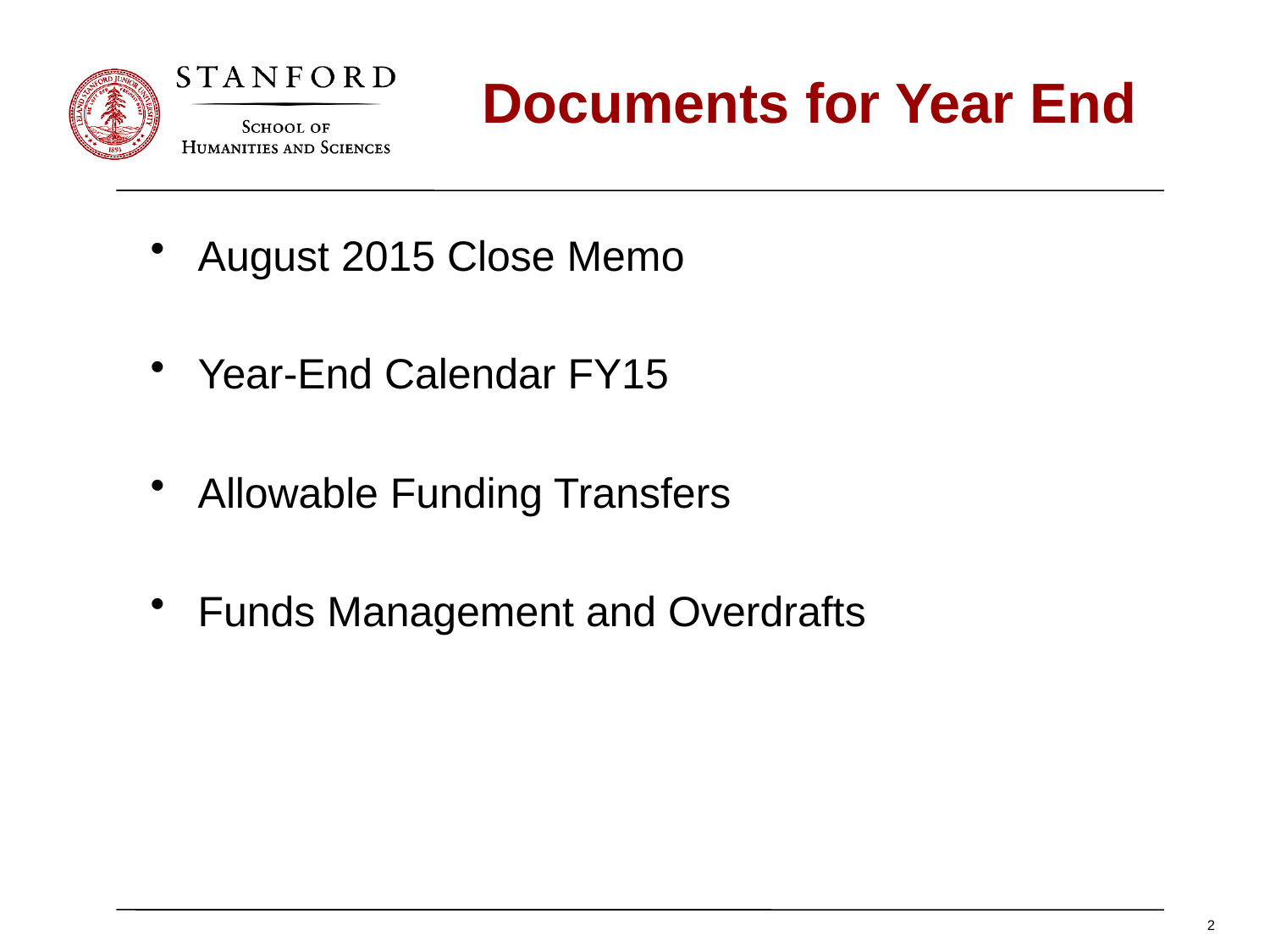

# Documents for Year End
August 2015 Close Memo

Year-End Calendar FY15

Allowable Funding Transfers

Funds Management and Overdrafts

2